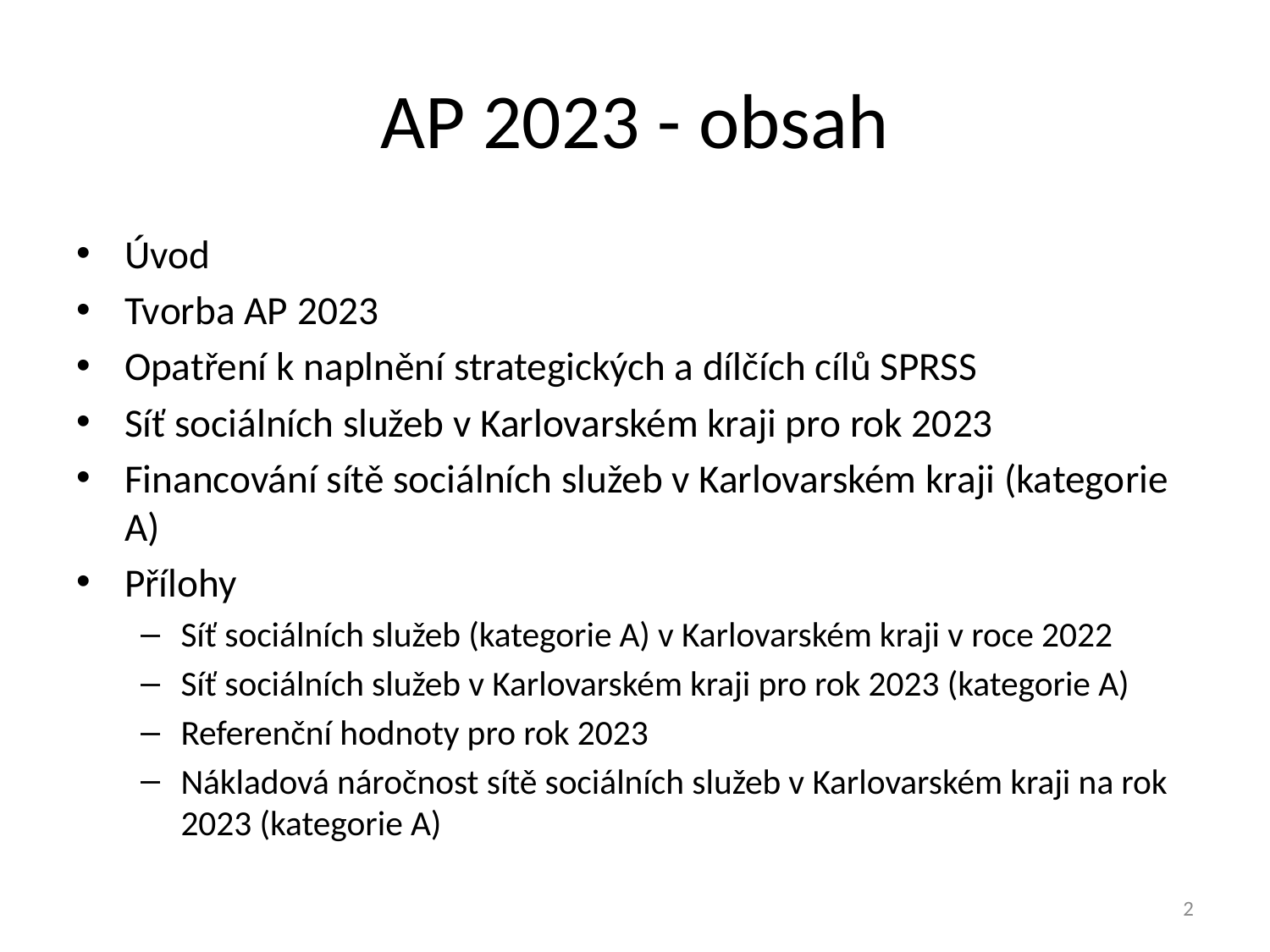

# AP 2023 - obsah
Úvod
Tvorba AP 2023
Opatření k naplnění strategických a dílčích cílů SPRSS
Síť sociálních služeb v Karlovarském kraji pro rok 2023
Financování sítě sociálních služeb v Karlovarském kraji (kategorie A)
Přílohy
Síť sociálních služeb (kategorie A) v Karlovarském kraji v roce 2022
Síť sociálních služeb v Karlovarském kraji pro rok 2023 (kategorie A)
Referenční hodnoty pro rok 2023
Nákladová náročnost sítě sociálních služeb v Karlovarském kraji na rok 2023 (kategorie A)
2